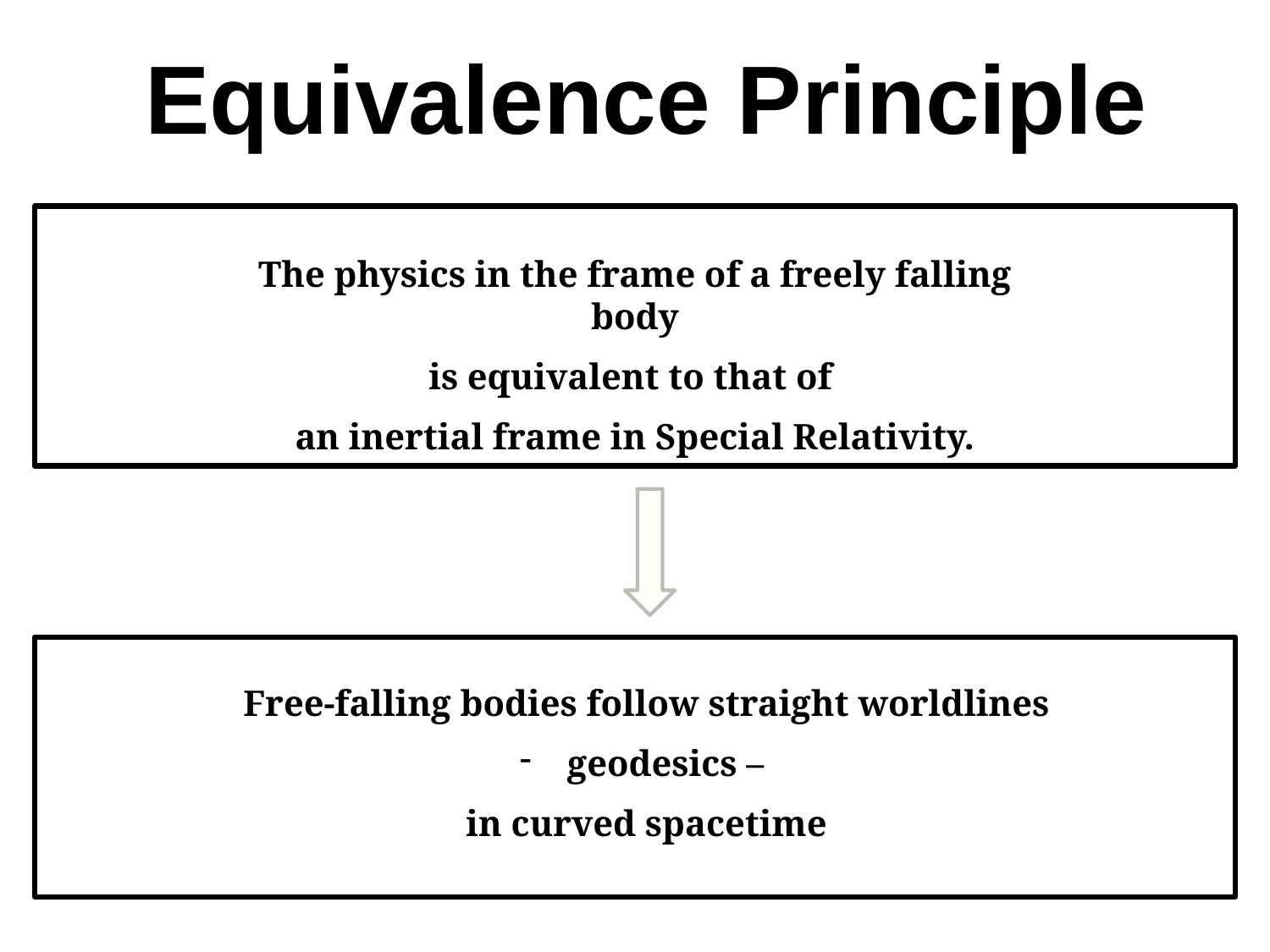

# Equivalence Principle

The physics in the frame of a freely falling body
is equivalent to that of
an inertial frame in Special Relativity.

Free-falling bodies follow straight worldlines
geodesics –
in curved spacetime